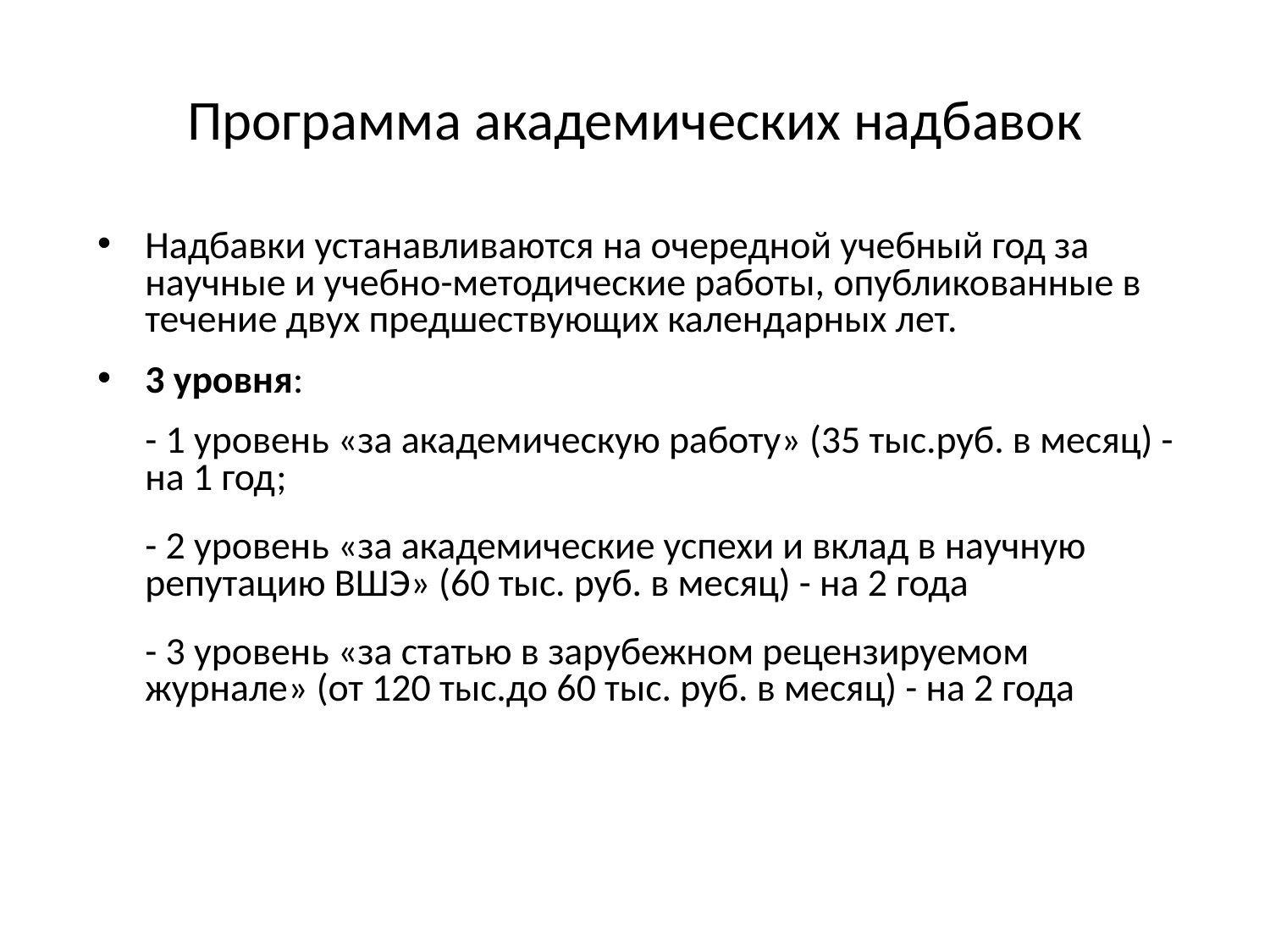

# Программа академических надбавок
Надбавки устанавливаются на очередной учебный год за научные и учебно-методические работы, опубликованные в течение двух предшествующих календарных лет.
3 уровня:
	- 1 уровень «за академическую работу» (35 тыс.руб. в месяц) - на 1 год;
	- 2 уровень «за академические успехи и вклад в научную репутацию ВШЭ» (60 тыс. руб. в месяц) - на 2 года
	- 3 уровень «за статью в зарубежном рецензируемом журнале» (от 120 тыс.до 60 тыс. руб. в месяц) - на 2 года